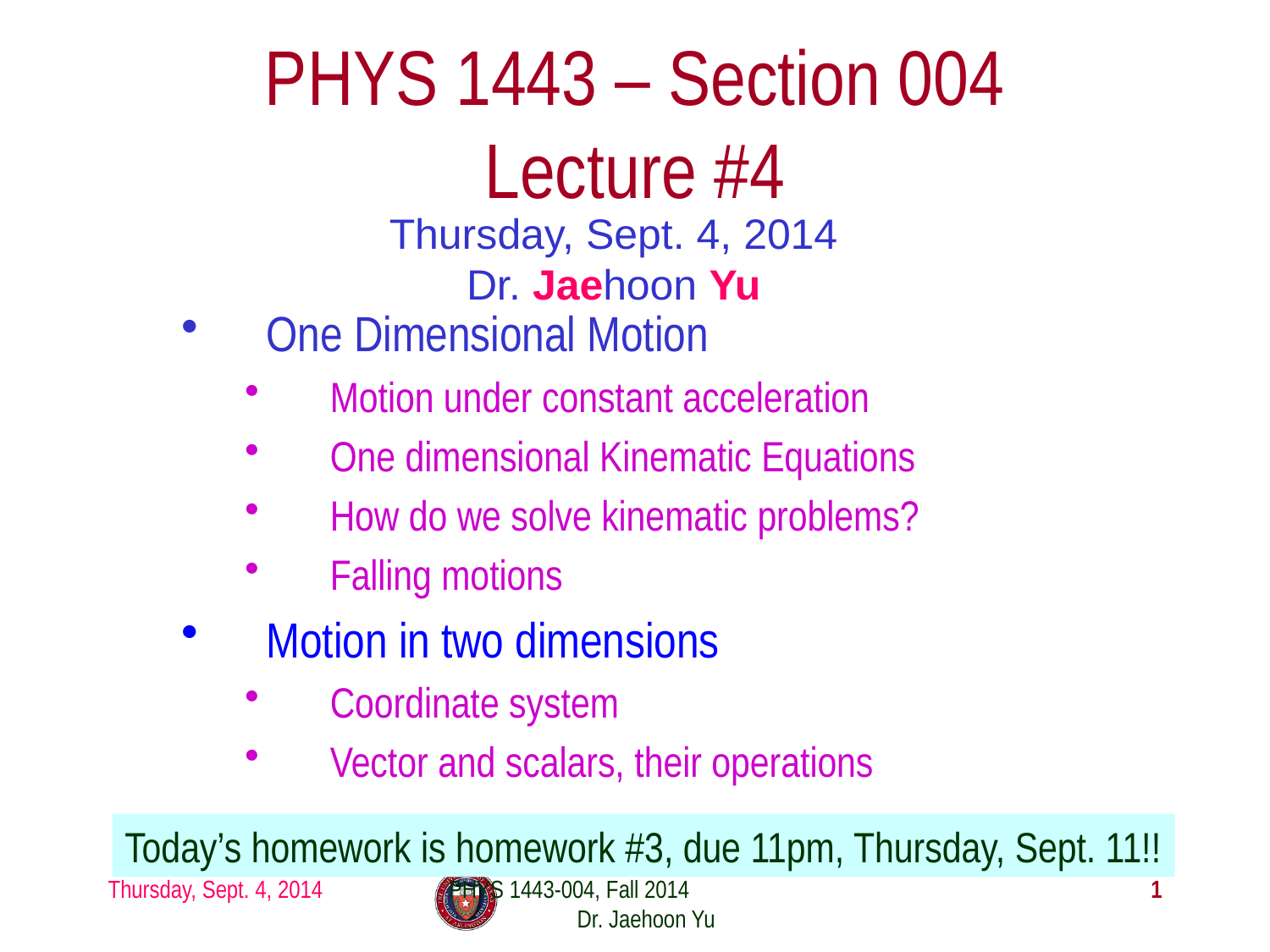

# PHYS 1443 – Section 004 Lecture #4
Thursday, Sept. 4, 2014
Dr. Jaehoon Yu
One Dimensional Motion
Motion under constant acceleration
One dimensional Kinematic Equations
How do we solve kinematic problems?
Falling motions
Motion in two dimensions
Coordinate system
Vector and scalars, their operations

Today’s homework is homework #3, due 11pm, Thursday, Sept. 11!!
Thursday, Sept. 4, 2014
PHYS 1443-004, Fall 2014                            Dr. Jaehoon Yu
1